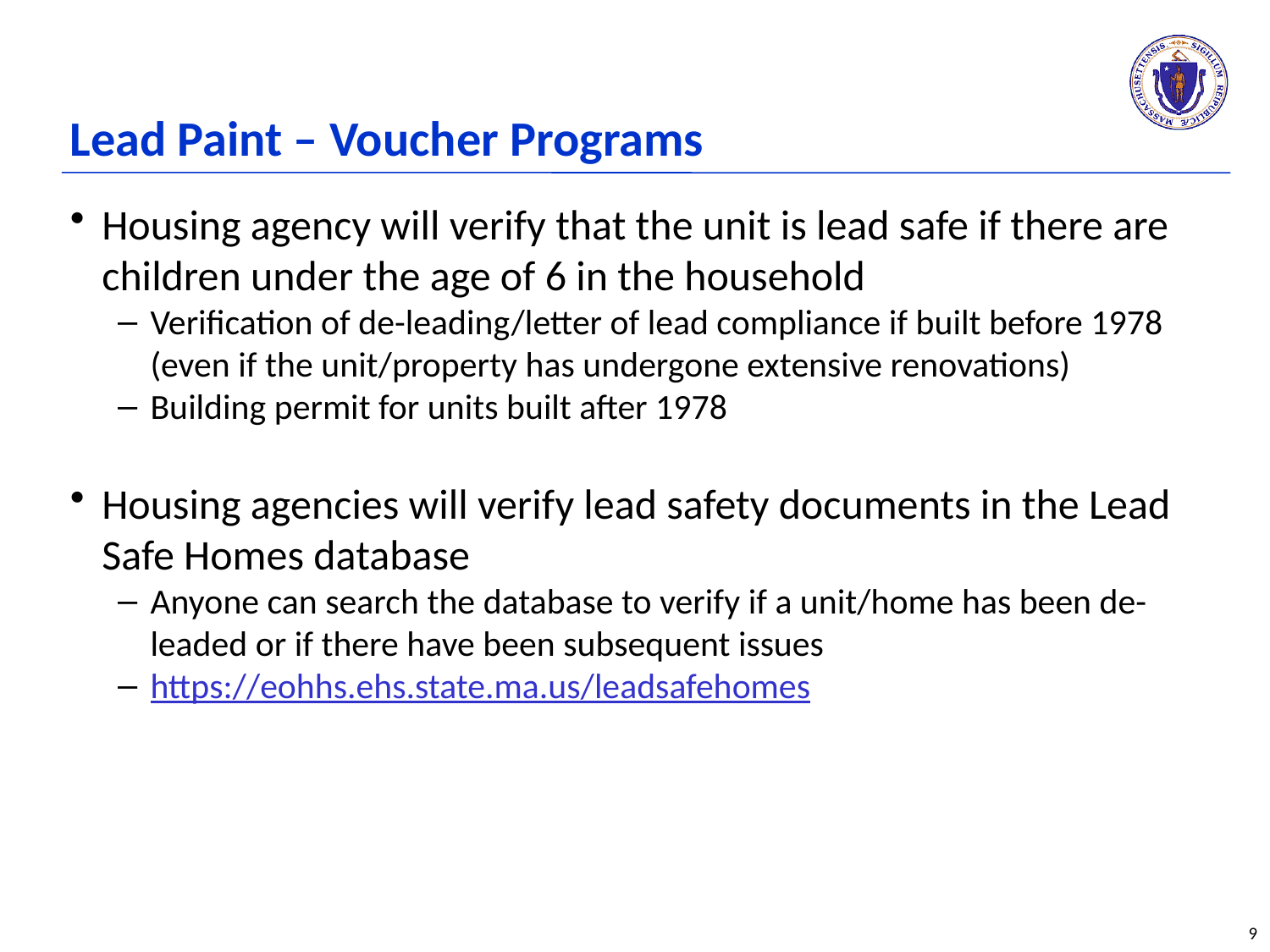

# Lead Paint – Voucher Programs
Housing agency will verify that the unit is lead safe if there are children under the age of 6 in the household
Verification of de-leading/letter of lead compliance if built before 1978 (even if the unit/property has undergone extensive renovations)
Building permit for units built after 1978

Housing agencies will verify lead safety documents in the Lead Safe Homes database
Anyone can search the database to verify if a unit/home has been de-leaded or if there have been subsequent issues
https://eohhs.ehs.state.ma.us/leadsafehomes
9